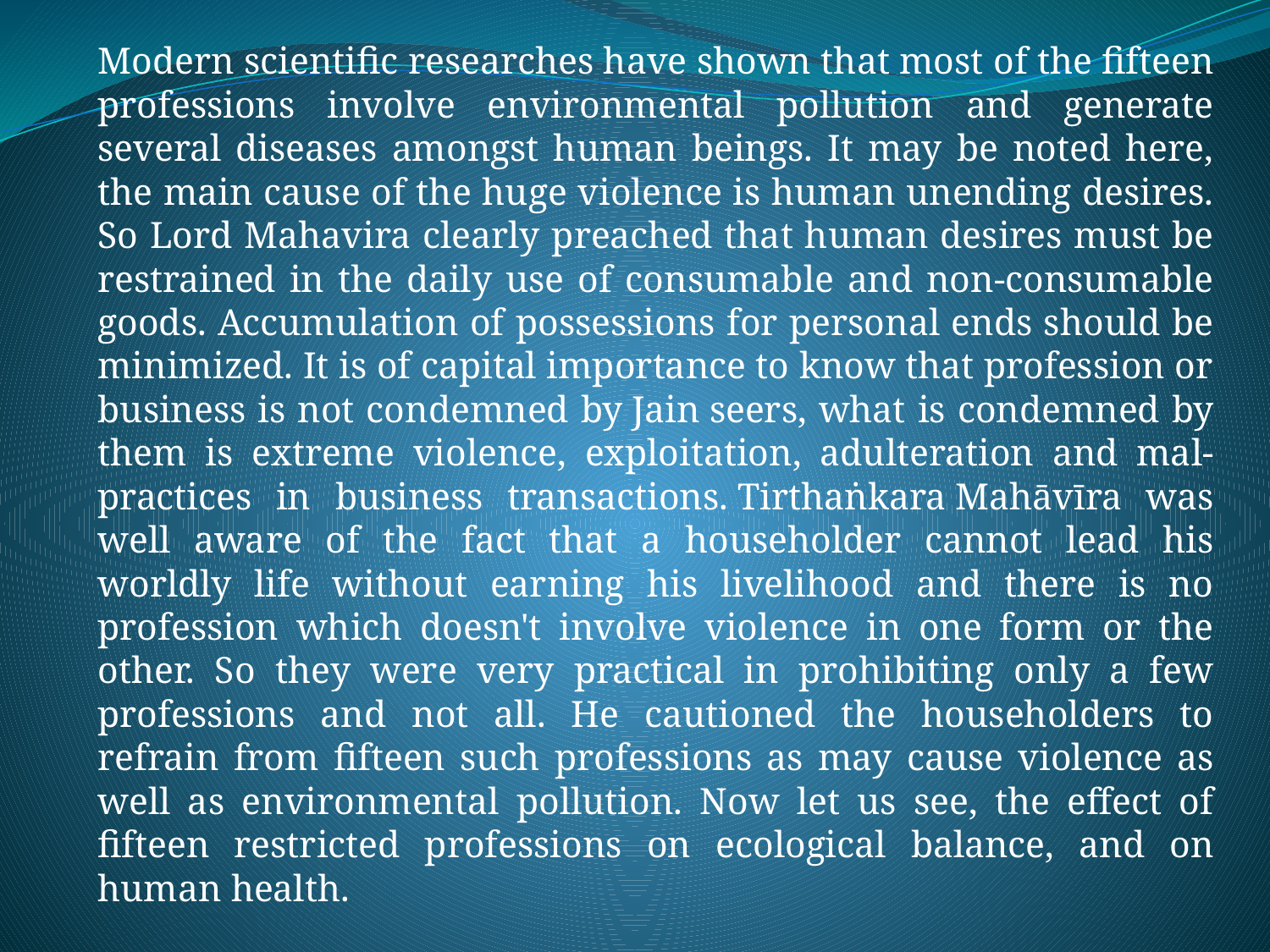

Modern scientific researches have shown that most of the fifteen professions involve environmental pollution and generate several diseases amongst human beings. It may be noted here, the main cause of the huge violence is human unending desires. So Lord Mahavira clearly preached that human desires must be restrained in the daily use of consumable and non-consumable goods. Accumulation of possessions for personal ends should be minimized. It is of capital importance to know that profession or business is not condemned by Jain seers, what is condemned by them is extreme violence, exploitation, adulteration and mal-practices in business transactions. Tirthaṅkara Mahāvīra was well aware of the fact that a householder cannot lead his worldly life without earning his livelihood and there is no profession which doesn't involve violence in one form or the other. So they were very practical in prohibiting only a few professions and not all. He cautioned the householders to refrain from fifteen such professions as may cause violence as well as environmental pollution. Now let us see, the effect of fifteen restricted professions on ecological balance, and on human health.